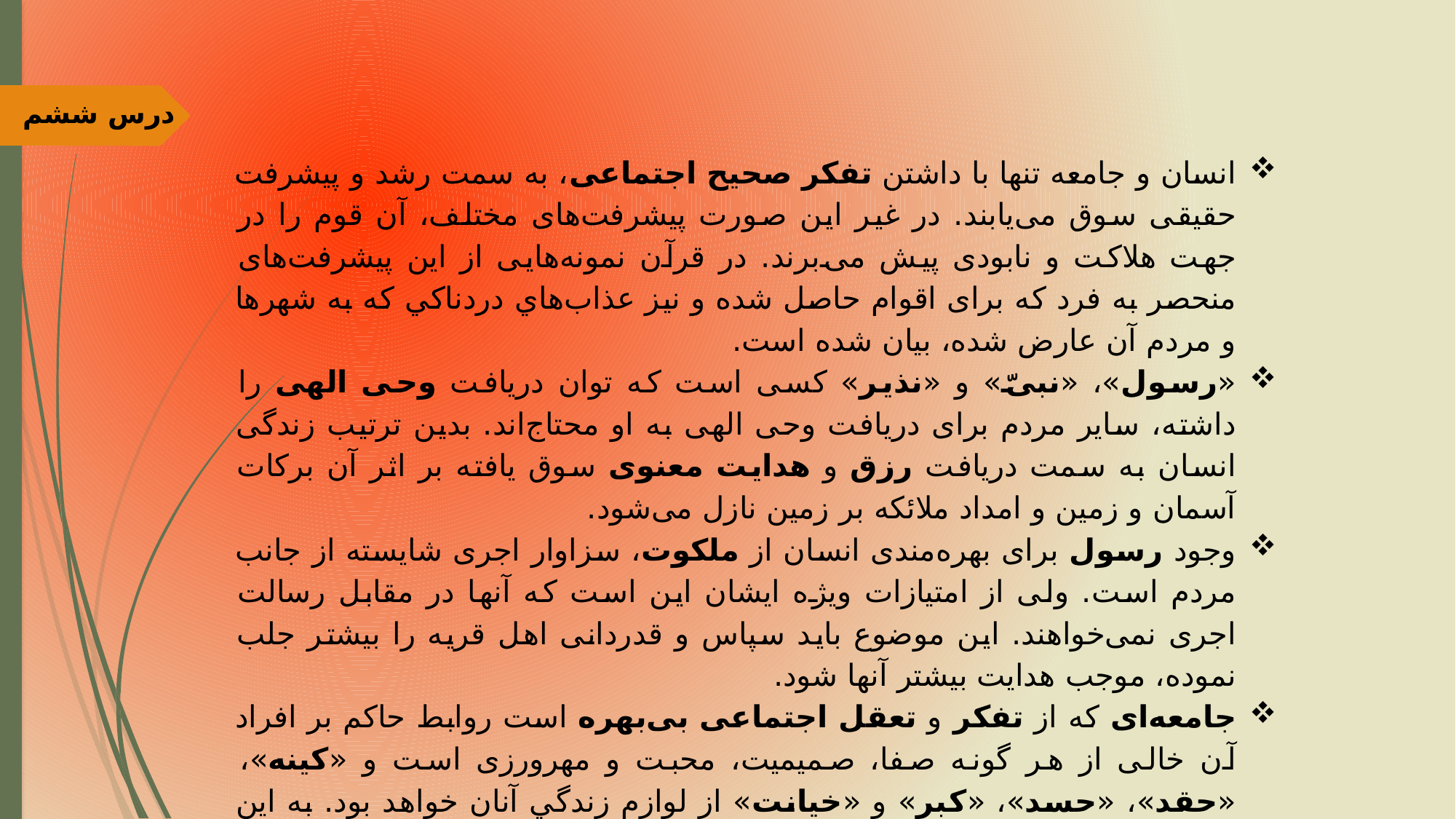

درس ششم
انسان و جامعه تنها با داشتن تفکر صحیح اجتماعی، به سمت رشد و پیشرفت حقیقی سوق می‌یابند. در غیر این صورت پیشرفت‌های مختلف، آن قوم را در جهت هلاکت و نابودی پیش می‌برند. در قرآن نمونه‌هایی از این پیشرفت‌های منحصر به فرد که برای اقوام حاصل شده و نيز عذاب‌هاي دردناكي كه به شهرها و مردم آن عارض شده، بيان شده است.
«رسول»، «نبیّ» و «نذیر» کسی است که توان دریافت وحی الهی را داشته، سایر مردم برای دریافت وحی الهی به او محتاج‌اند. بدین ترتیب زندگی انسان به سمت دریافت رزق و هدایت معنوی سوق یافته بر اثر آن برکات آسمان و زمین و امداد ملائکه بر زمین نازل می‌شود.
وجود رسول برای بهره‌مندی انسان از ملکوت، سزاوار اجری شایسته از جانب مردم است. ولی از امتیازات ویژه ایشان این است که آنها در مقابل رسالت اجری نمی‌خواهند. این موضوع باید سپاس و قدردانی اهل قریه را بیشتر جلب نموده، موجب هدایت بیشتر آنها شود.
جامعه‌ای که از تفکر و تعقل اجتماعی بی‌بهره است روابط حاکم بر افراد آن خالی از هر گونه صفا، صمیمیت، محبت و مهرورزی است و «کینه»، «حقد»، «حسد»، «کبر» و «خیانت» از لوازم زندگي آنان خواهد بود. به این حالت از زندگي در قرآن زندگي همراه با «غلّ» و «اغلال» گفته می‌شود.